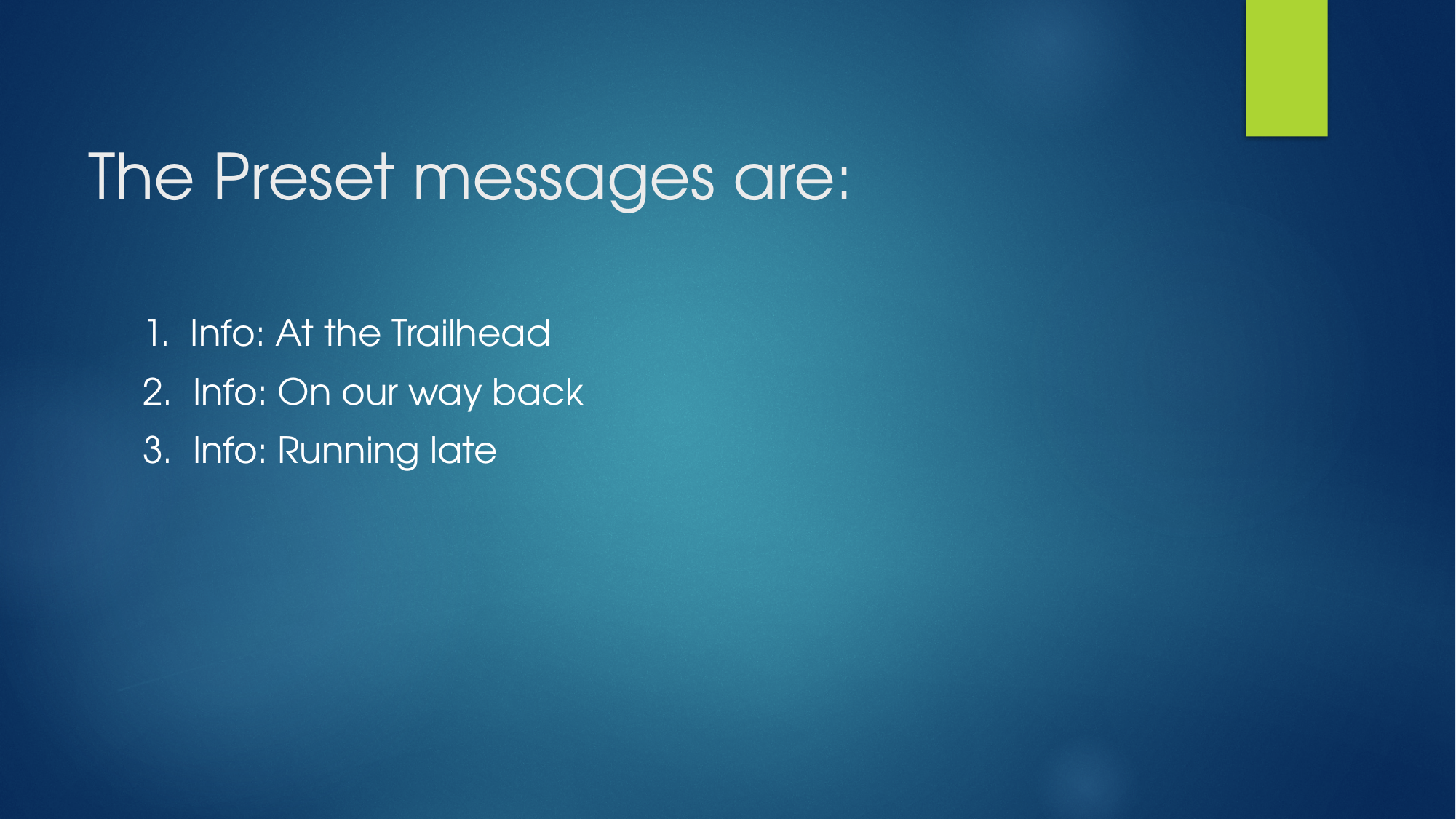

# The Preset messages are:

1.  Info: At the Trailhead
2.  Info: On our way back
3.  Info: Running late